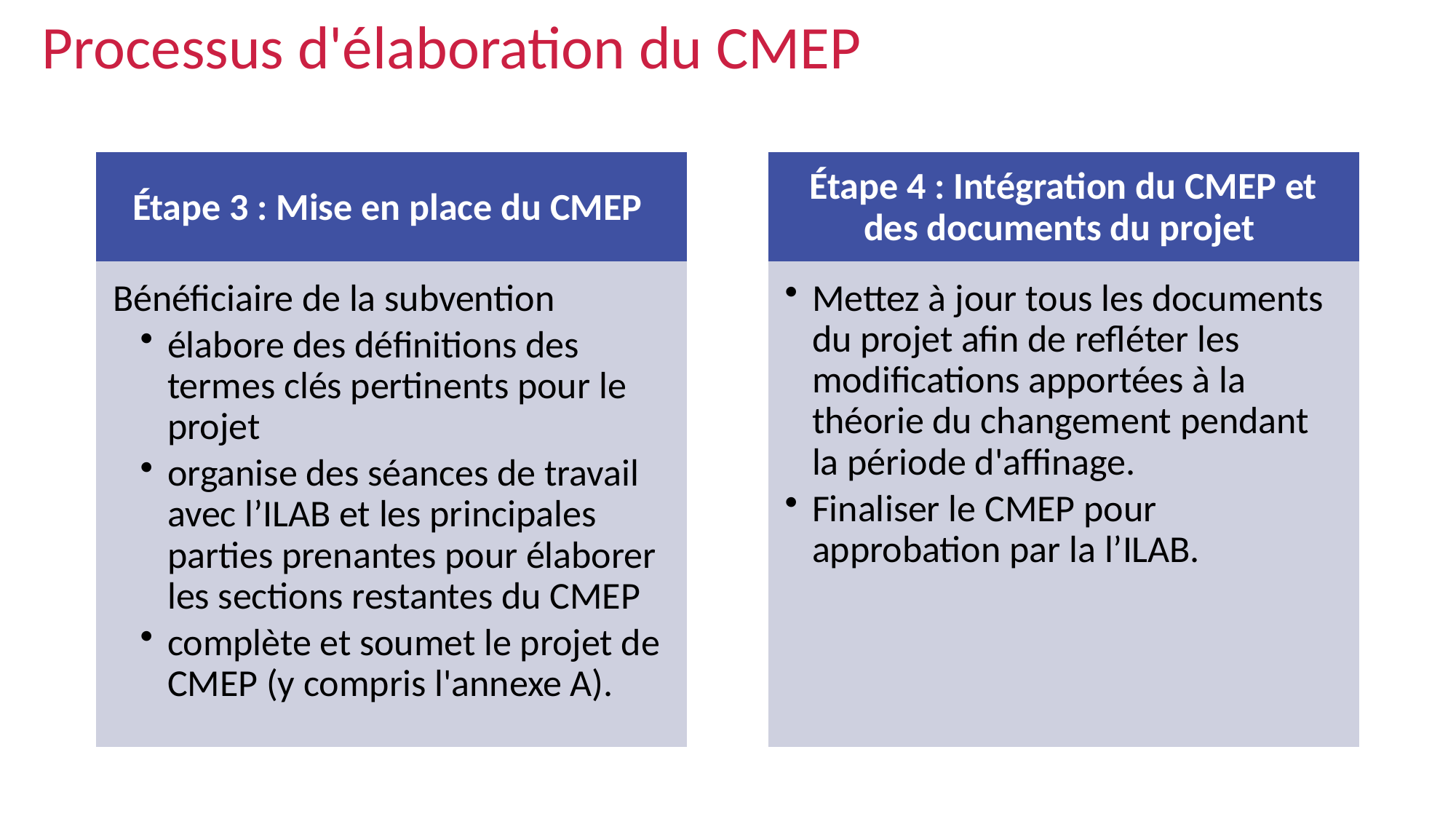

# Processus d'élaboration du CMEP
Étape 3 : Mise en place du CMEP
Étape 4 : Intégration du CMEP et des documents du projet
Bénéficiaire de la subvention
élabore des définitions des termes clés pertinents pour le projet
organise des séances de travail avec l’ILAB et les principales parties prenantes pour élaborer les sections restantes du CMEP
complète et soumet le projet de CMEP (y compris l'annexe A).
Mettez à jour tous les documents du projet afin de refléter les modifications apportées à la théorie du changement pendant la période d'affinage.
Finaliser le CMEP pour approbation par la l’ILAB.